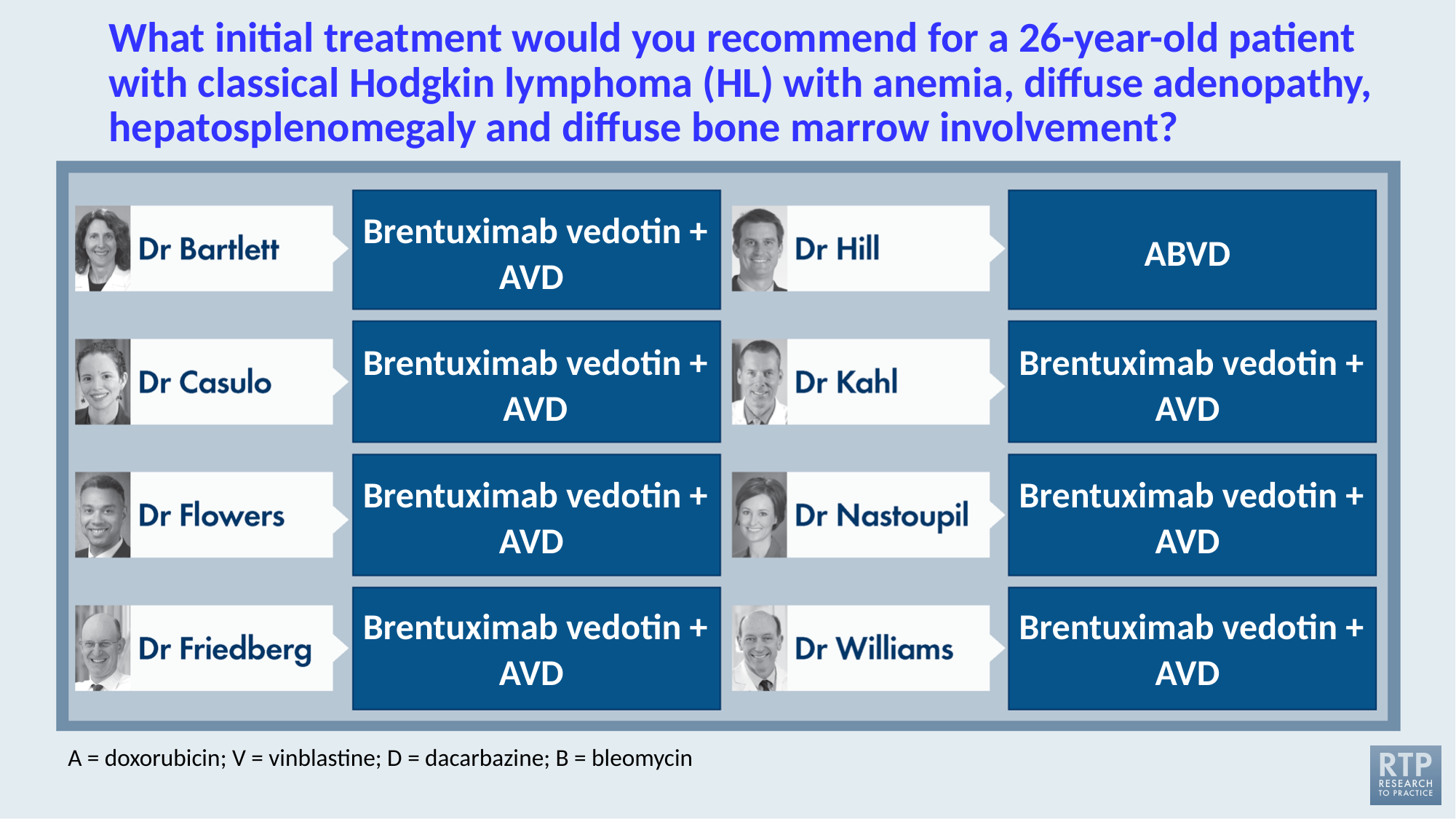

# What initial treatment would you recommend for a 26-year-old patient with classical Hodgkin lymphoma (HL) with anemia, diffuse adenopathy, hepatosplenomegaly and diffuse bone marrow involvement?
Brentuximab vedotin + AVD
ABVD
Brentuximab vedotin + AVD
Brentuximab vedotin + AVD
Brentuximab vedotin + AVD
Brentuximab vedotin + AVD
Brentuximab vedotin + AVD
Brentuximab vedotin + AVD
A = doxorubicin; V = vinblastine; D = dacarbazine; B = bleomycin